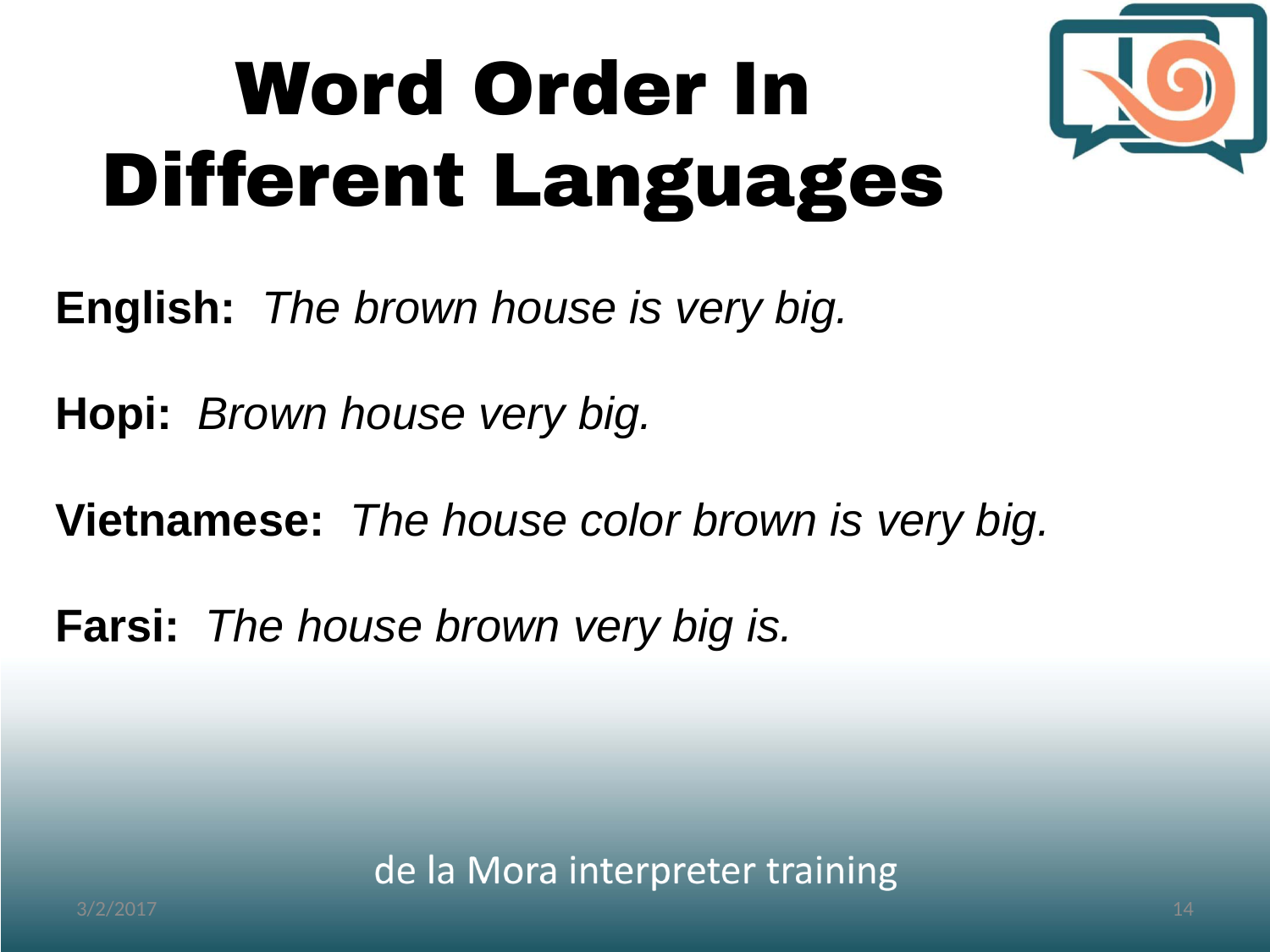

# Word Order In Different Languages

English:  The brown house is very big.

Hopi:  Brown house very big.

Vietnamese:  The house color brown is very big.

Farsi:  The house brown very big is.
3/2/2017
14